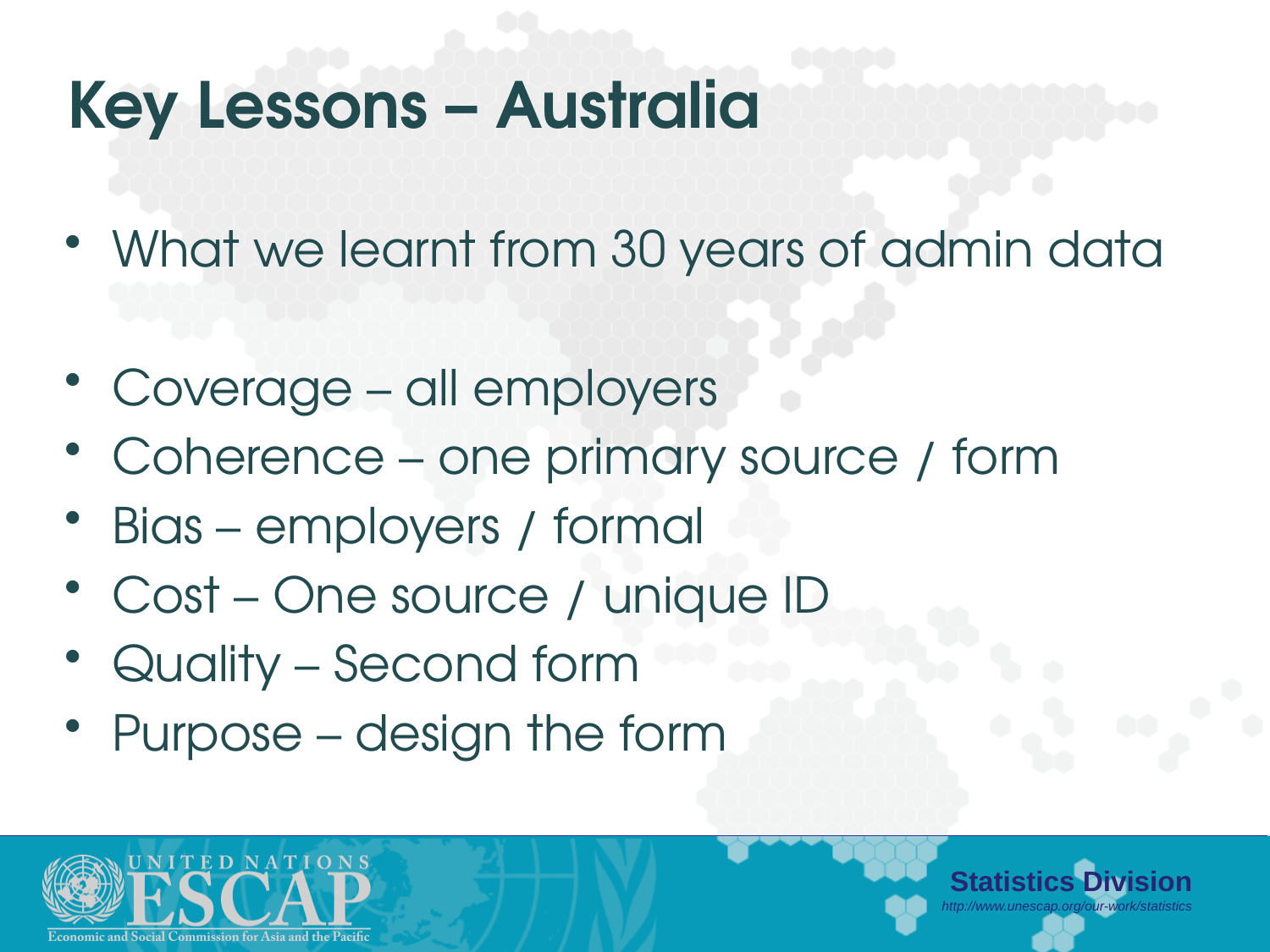

# Key Lessons – Australia
What we learnt from 30 years of admin data

Coverage – all employers
Coherence – one primary source / form
Bias – employers / formal
Cost – One source / unique ID
Quality – Second form
Purpose – design the form